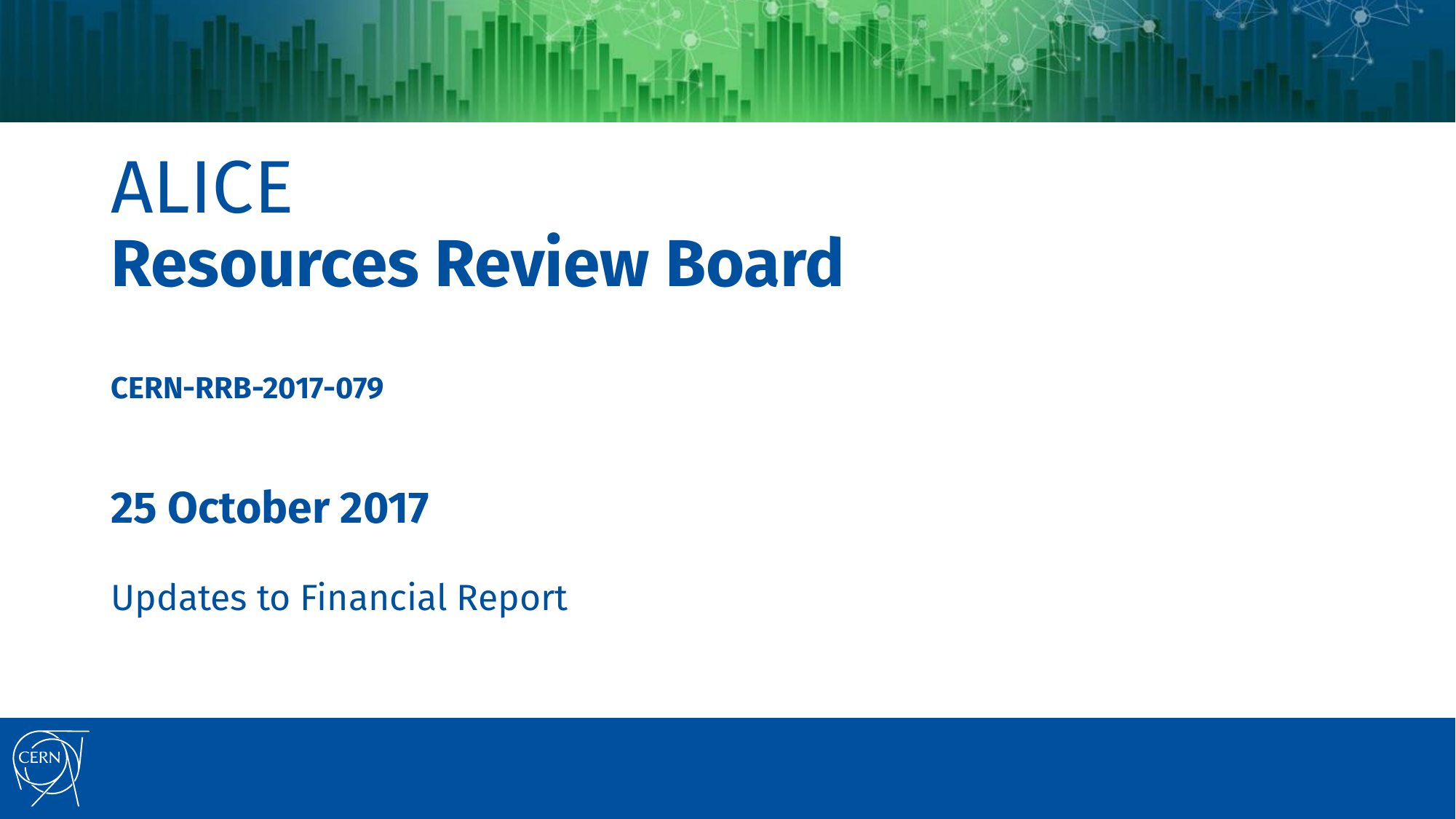

# ALICE Resources Review Board CERN-RRB-2017-079 25 October 2017

Updates to Financial Report